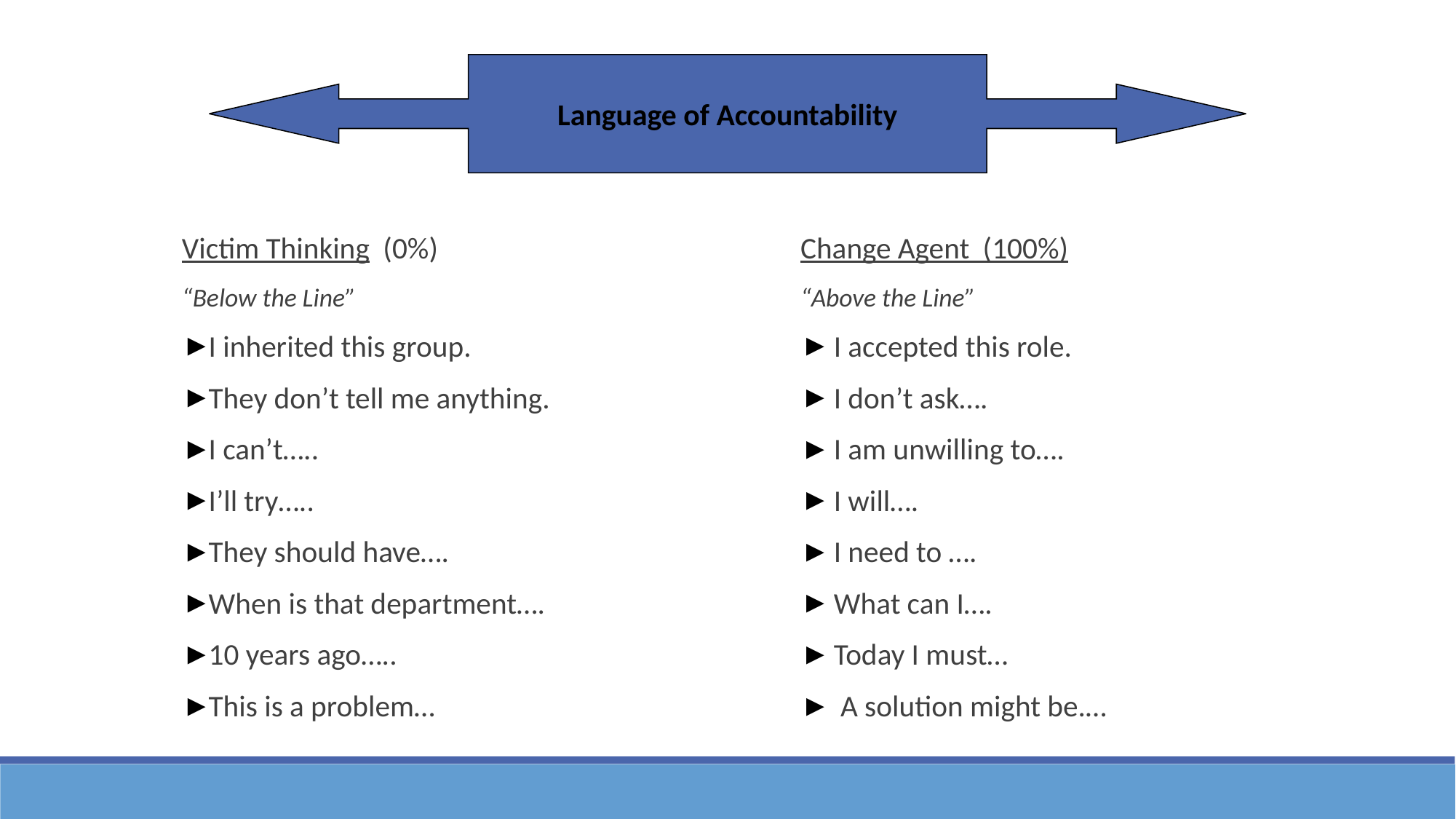

Language of Accountability
Victim Thinking  (0%)
“Below the Line”
I inherited this group.
They don’t tell me anything.
I can’t…..
I’ll try…..
They should have….
When is that department….
10 years ago…..
This is a problem…

Change Agent  (100%)
“Above the Line”
 I accepted this role.
 I don’t ask….
 I am unwilling to….
 I will….
 I need to ….
 What can I….
 Today I must…
  A solution might be.…